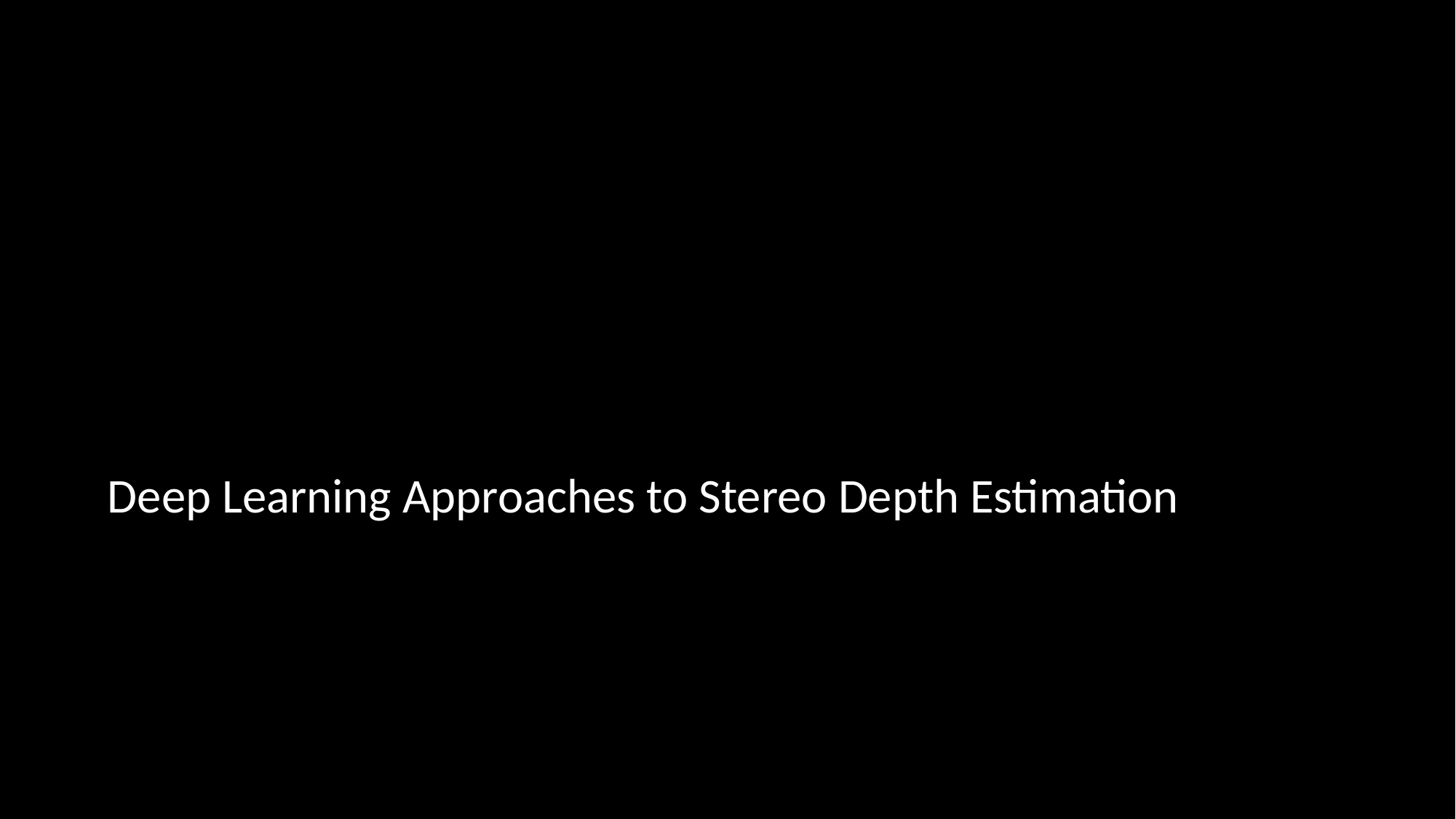

# Deep Learning Approaches to Stereo Depth Estimation